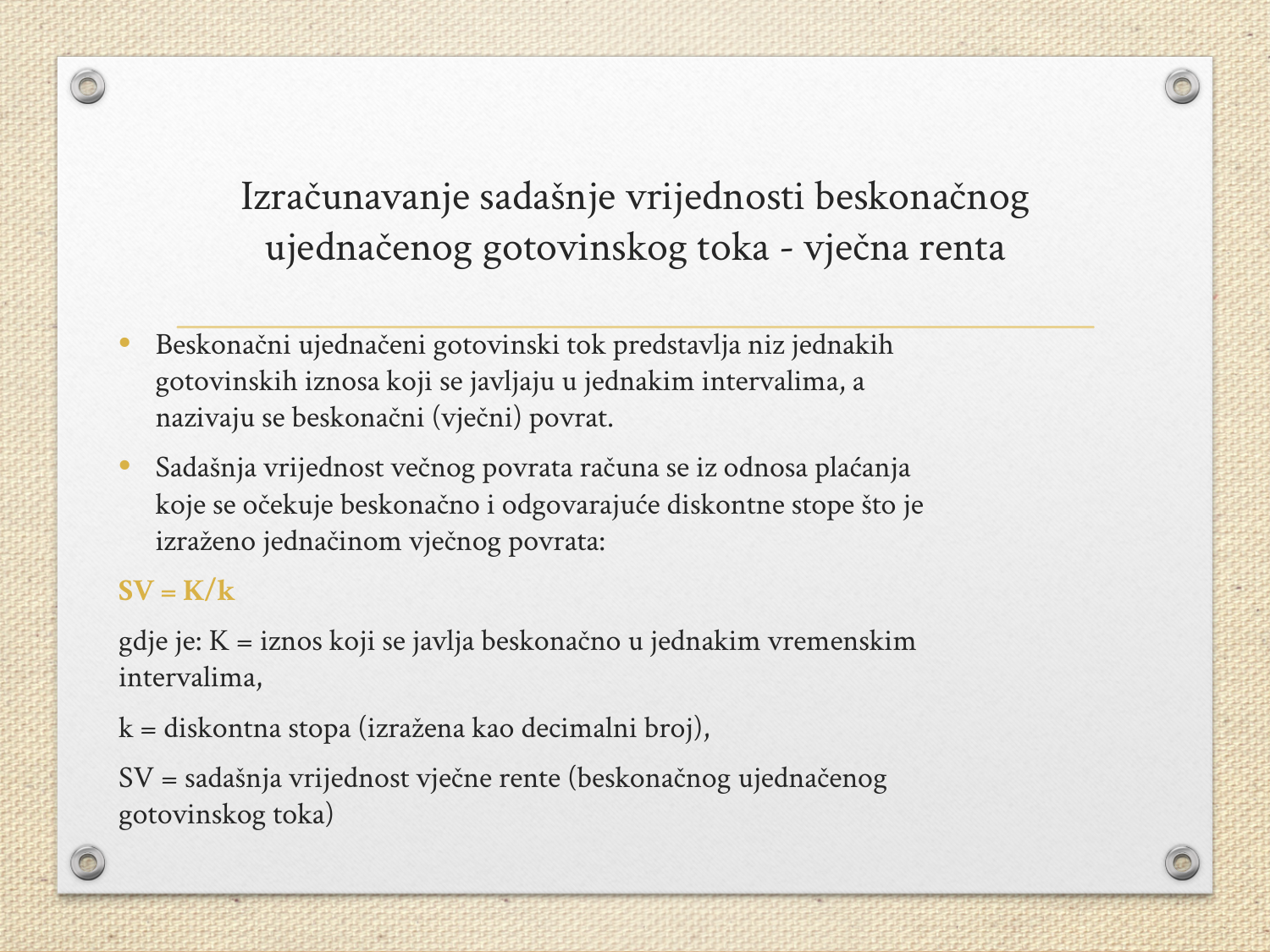

# Izračunavanje sadašnje vrijednosti beskonačnog ujednačenog gotovinskog toka - vječna renta
Beskonačni ujednačeni gotovinski tok predstavlja niz jednakih gotovinskih iznosa koji se javljaju u jednakim intervalima, a nazivaju se beskonačni (vječni) povrat.
Sadašnja vrijednost večnog povrata računa se iz odnosa plaćanja koje se očekuje beskonačno i odgovarajuće diskontne stope što je izraženo jednačinom vječnog povrata:
SV = K/k
gdje je: K = iznos koji se javlja beskonačno u jednakim vremenskim intervalima,
k = diskontna stopa (izražena kao decimalni broj),
SV = sadašnja vrijednost vječne rente (beskonačnog ujednačenog gotovinskog toka)